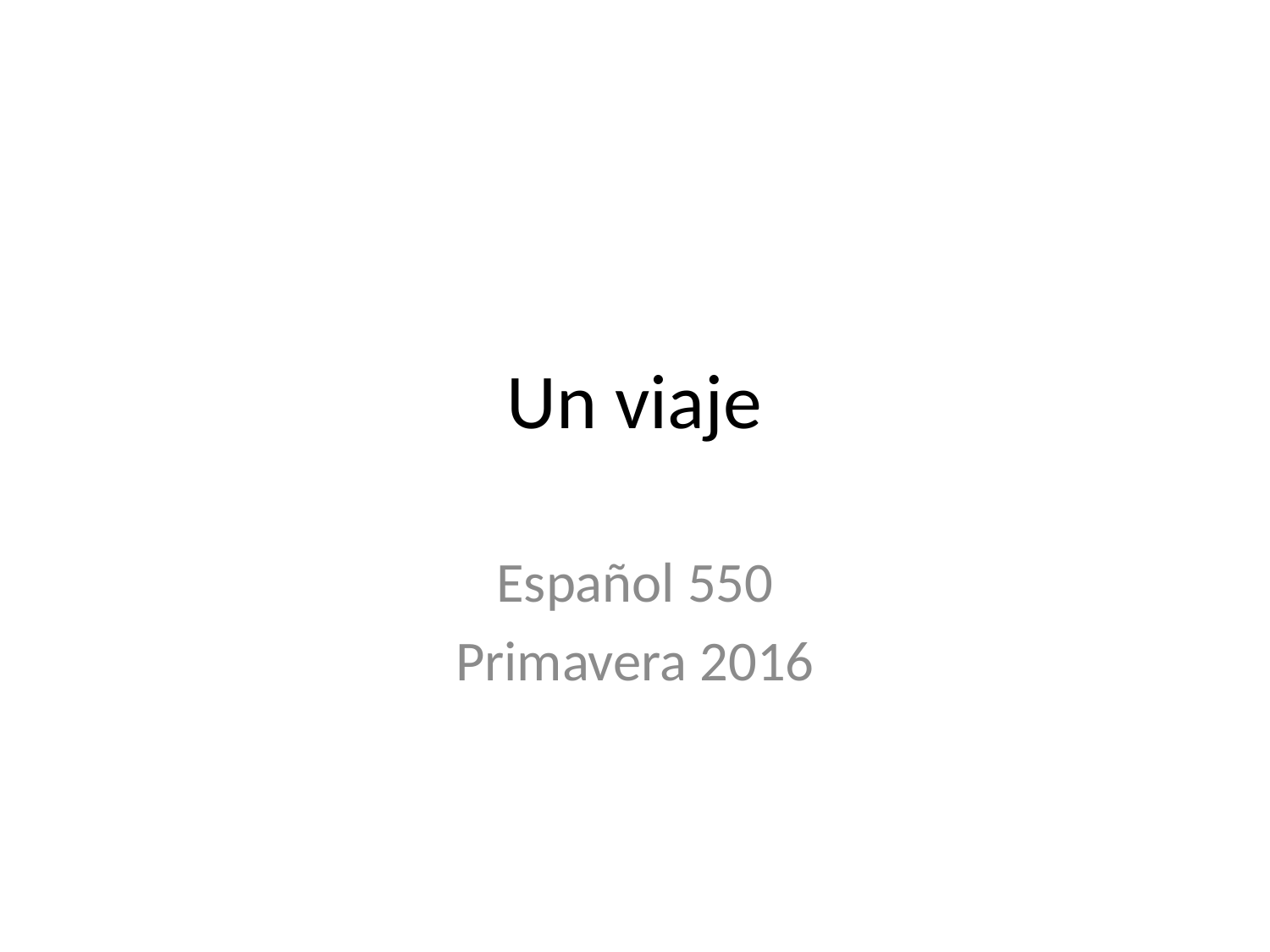

# Un viaje
Español 550
Primavera 2016